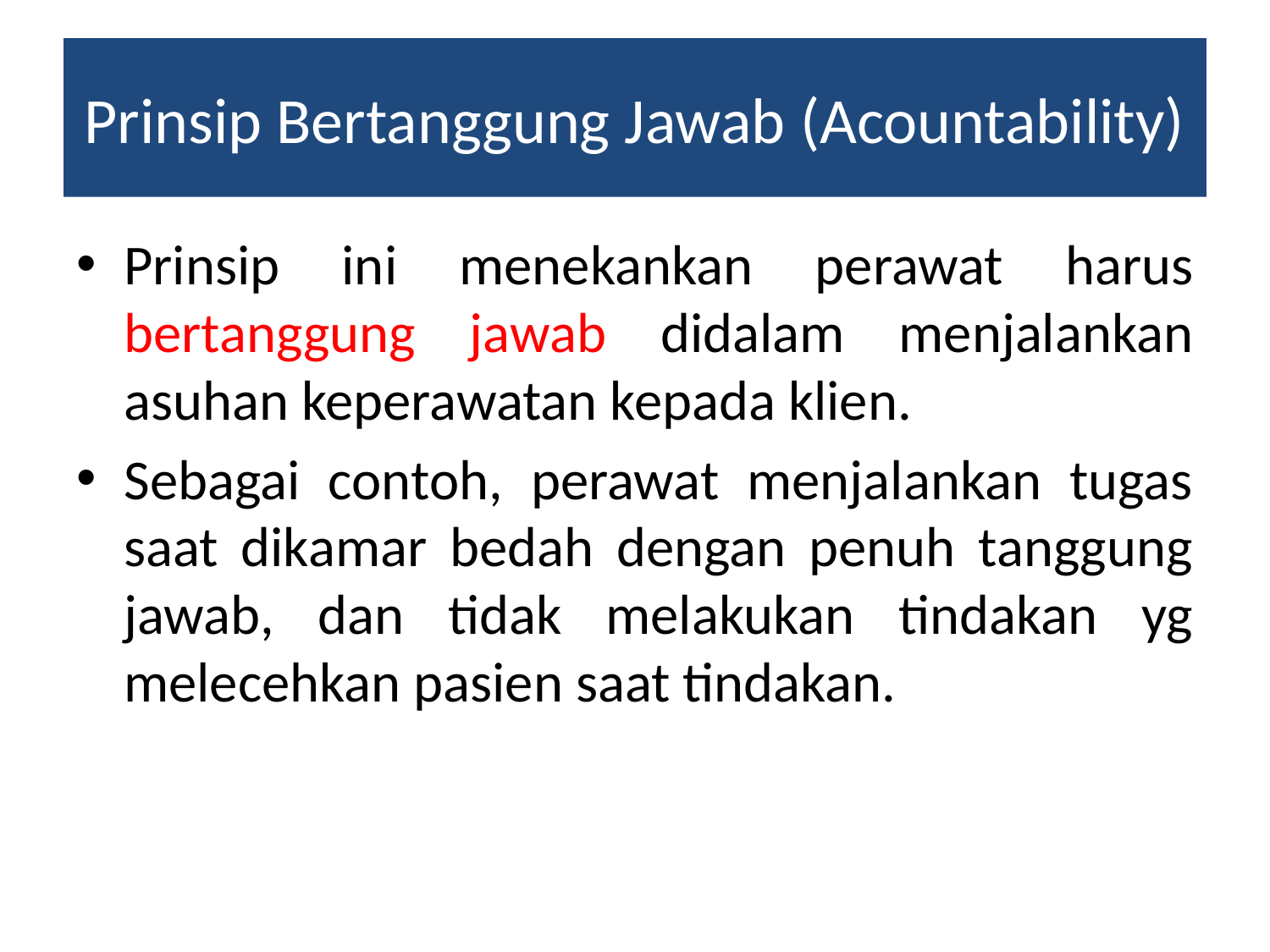

# Prinsip Bertanggung Jawab (Acountability)
Prinsip ini menekankan perawat harus bertanggung jawab didalam menjalankan asuhan keperawatan kepada klien.
Sebagai contoh, perawat menjalankan tugas saat dikamar bedah dengan penuh tanggung jawab, dan tidak melakukan tindakan yg melecehkan pasien saat tindakan.